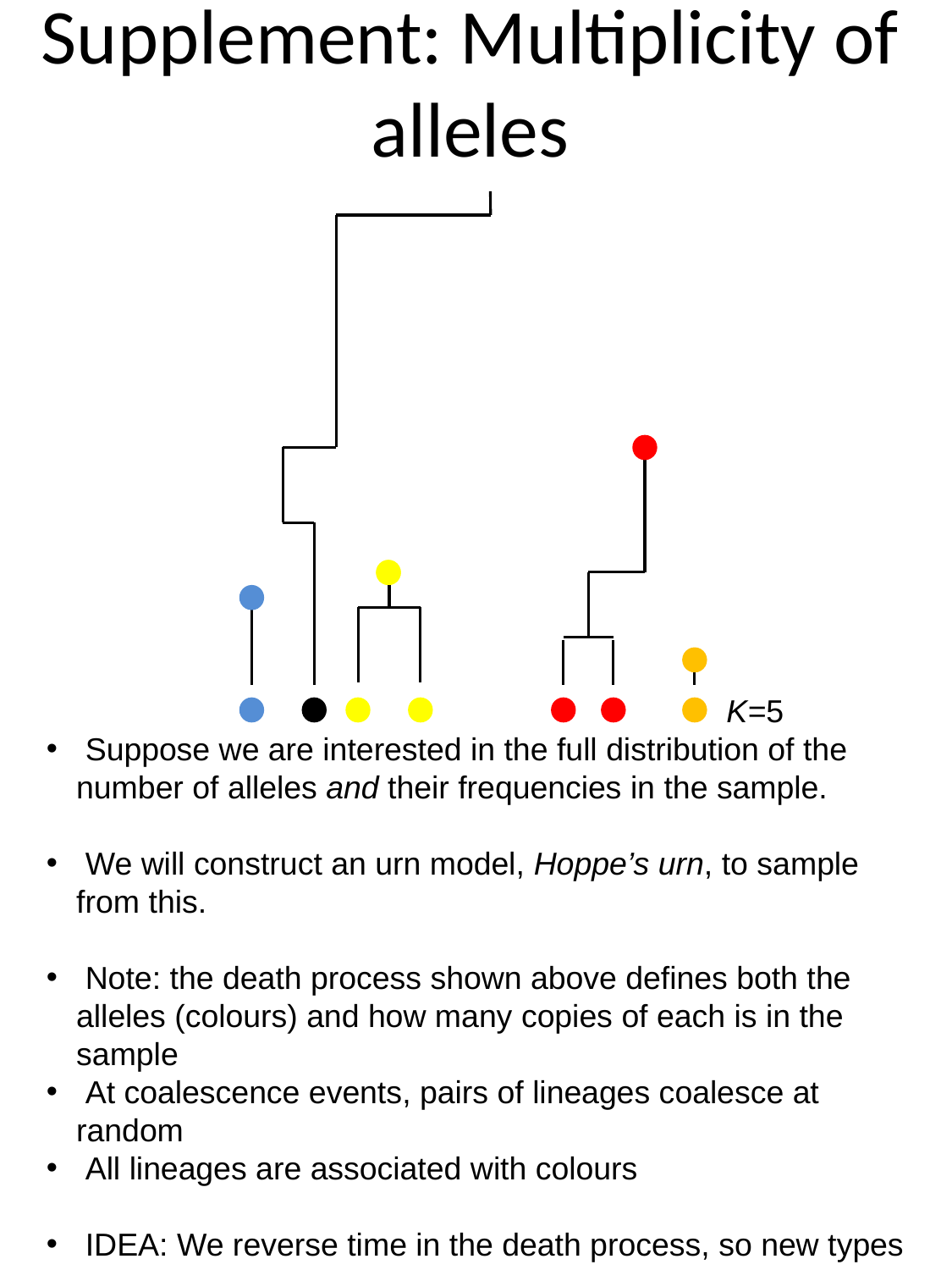

# Supplement: Multiplicity of alleles

K=5

 Suppose we are interested in the full distribution of the number of alleles and their frequencies in the sample.

 We will construct an urn model, Hoppe’s urn, to sample from this.

 Note: the death process shown above defines both the alleles (colours) and how many copies of each is in the sample
 At coalescence events, pairs of lineages coalesce at random
 All lineages are associated with colours

 IDEA: We reverse time in the death process, so new types are “born”